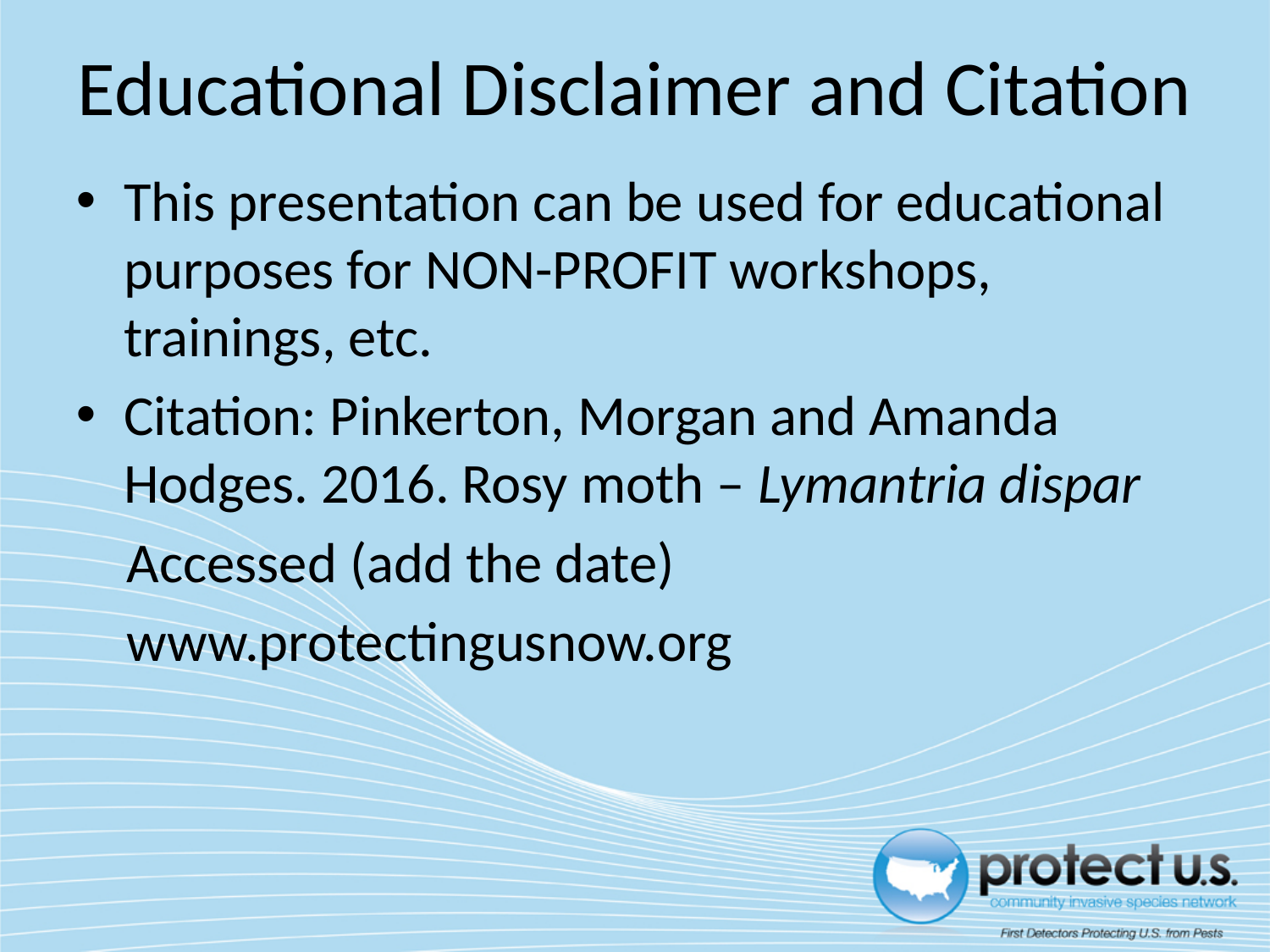

Educational Disclaimer and Citation
This presentation can be used for educational purposes for NON-PROFIT workshops, trainings, etc.
Citation: Pinkerton, Morgan and Amanda Hodges. 2016. Rosy moth – Lymantria dispar
    Accessed (add the date)
    www.protectingusnow.org